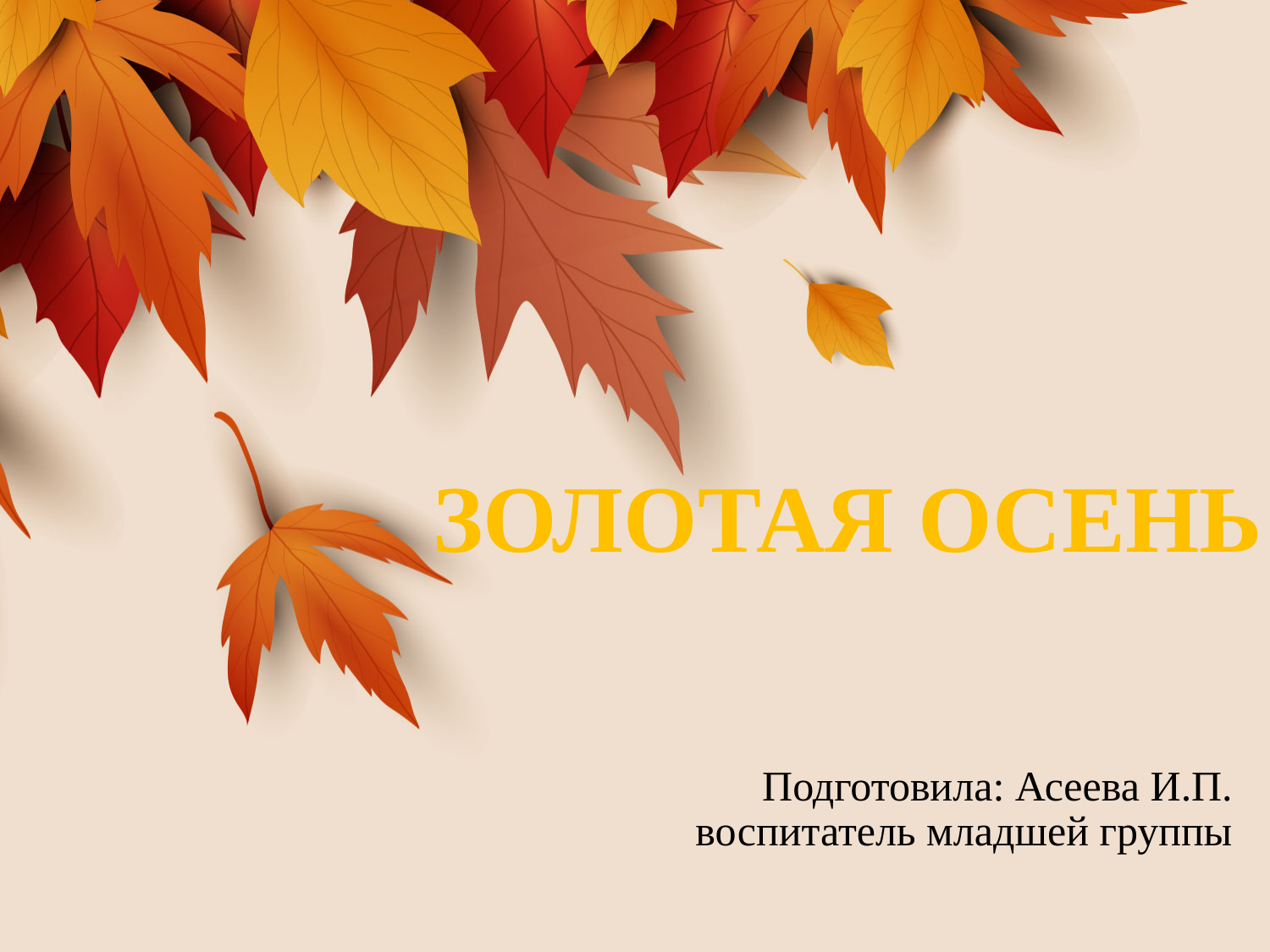

# Золотая осень
Подготовила: Асеева И.П. воспитатель младшей группы